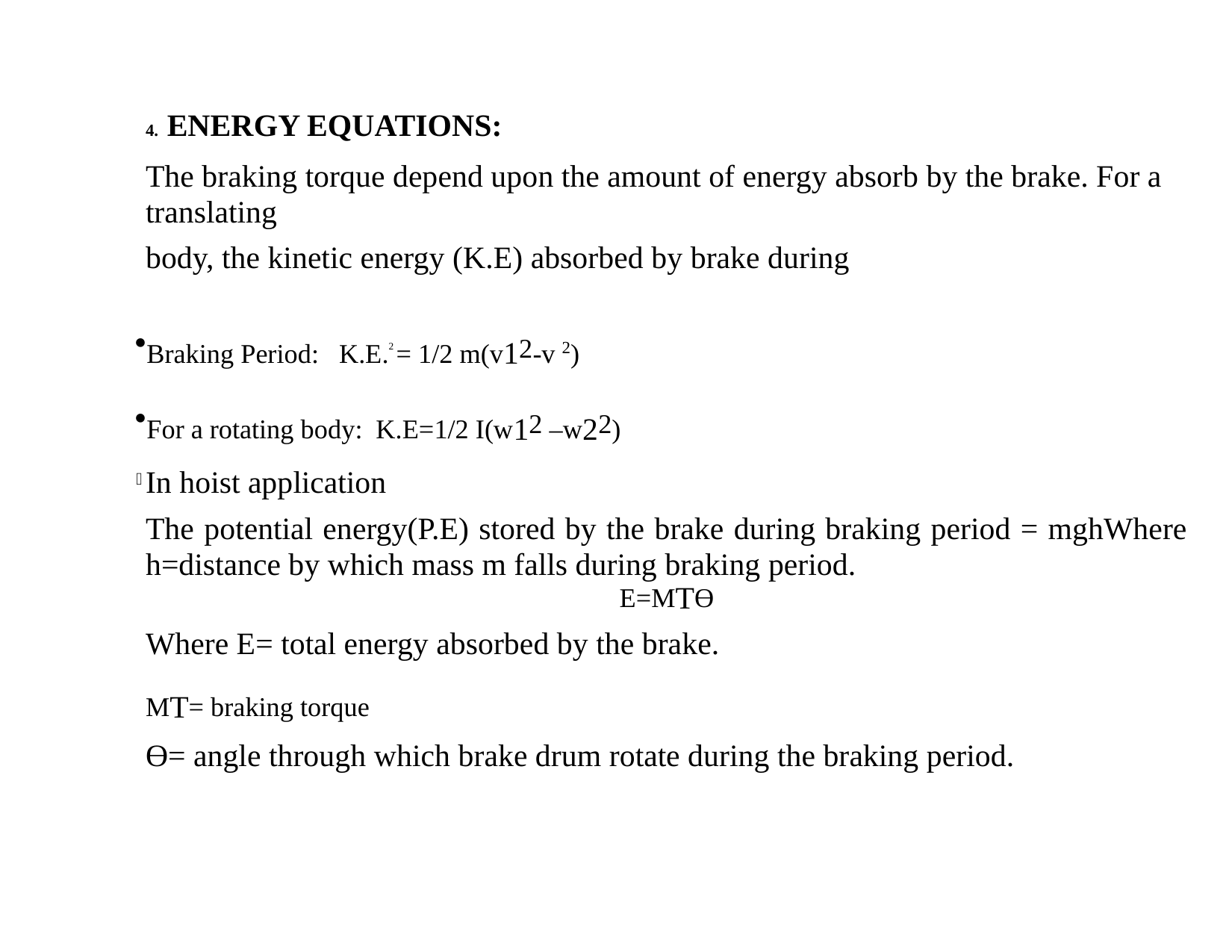

4.  ENERGY EQUATIONS:
The braking torque depend upon the amount of energy absorb by the brake. For a translating
body, the kinetic energy (K.E) absorbed by brake during

Braking Period:   K.E.2 = 1/2 m(v12-v 2)
For a rotating body:  K.E=1/2 I(w12 –w22)
In hoist application
The potential energy(P.E) stored by the brake during braking period = mghWhere h=distance by which mass m falls during braking period.
E=MTϴ
Where E= total energy absorbed by the brake.
MT= braking torque
ϴ= angle through which brake drum rotate during the braking period.